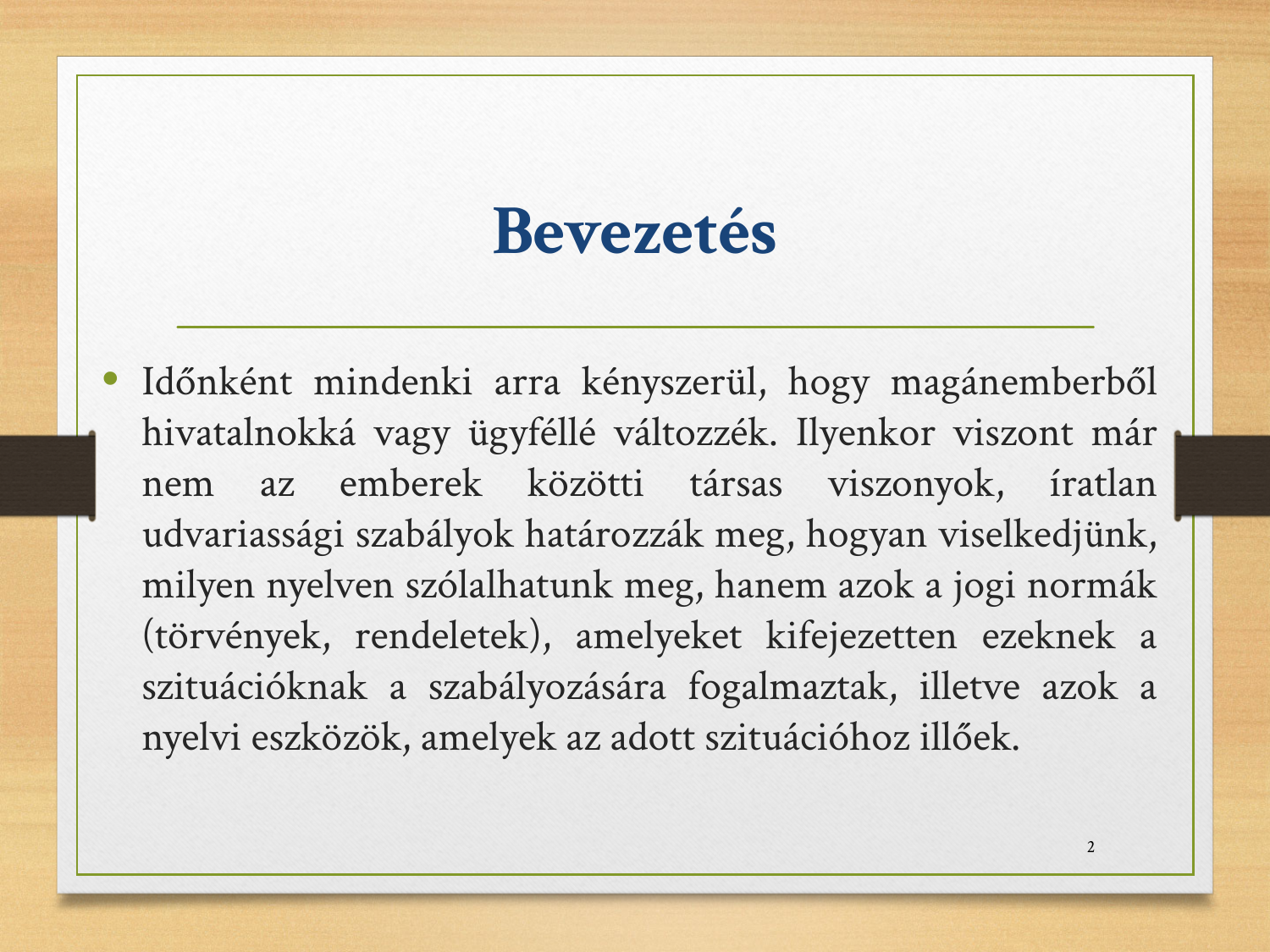

# Bevezetés
Időnként mindenki arra kényszerül, hogy magánemberből hivatalnokká vagy ügyféllé változzék. Ilyenkor viszont már nem az emberek közötti társas viszonyok, íratlan udvariassági szabályok határozzák meg, hogyan viselkedjünk, milyen nyelven szólalhatunk meg, hanem azok a jogi normák (törvények, rendeletek), amelyeket kifejezetten ezeknek a szituációknak a szabályozására fogalmaztak, illetve azok a nyelvi eszközök, amelyek az adott szituációhoz illőek.

2